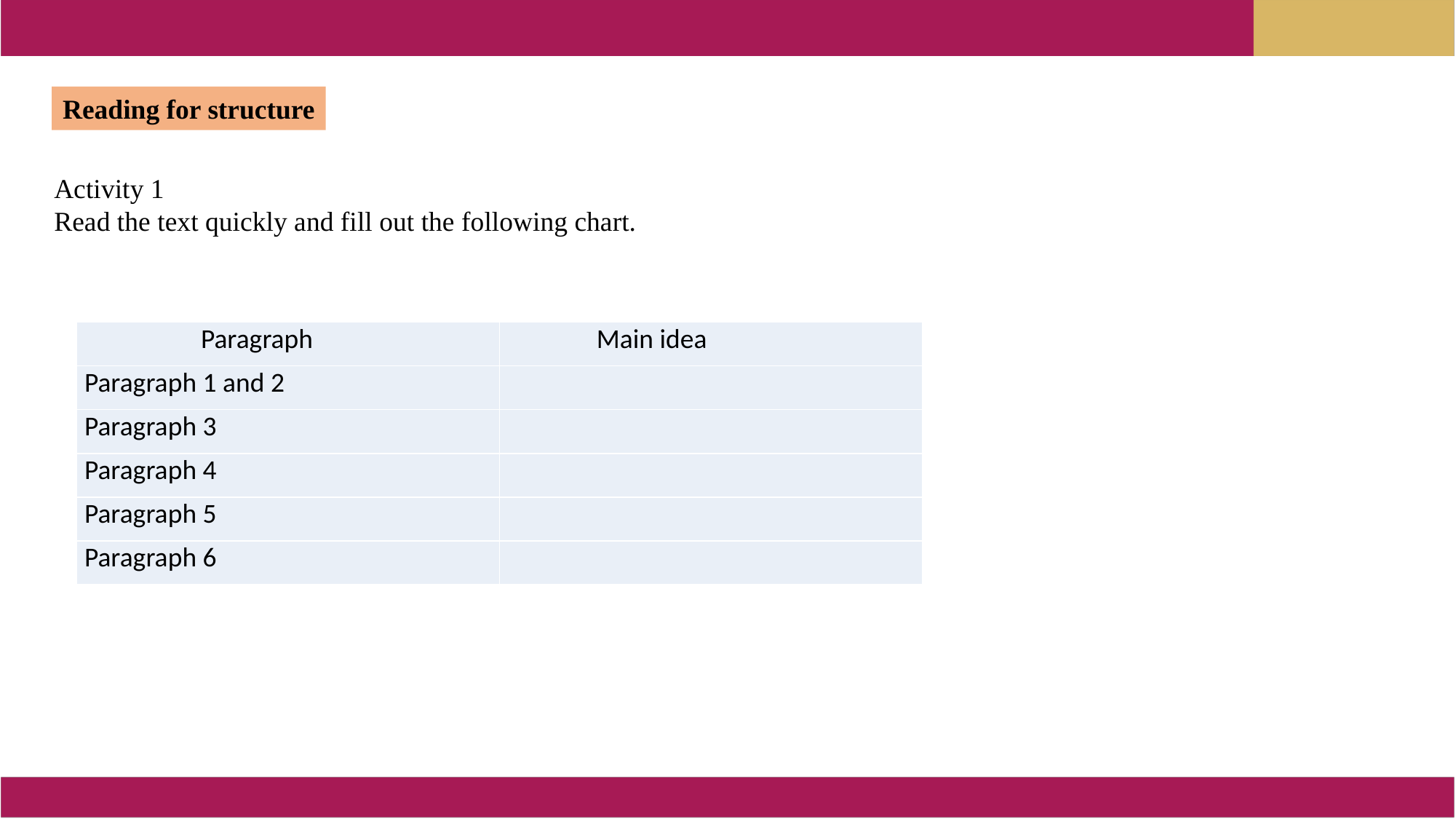

Reading for structure
Activity 1
Read the text quickly and fill out the following chart.
| Paragraph | Main idea |
| --- | --- |
| Paragraph 1 and 2 |  |
| Paragraph 3 |  |
| Paragraph 4 |  |
| Paragraph 5 |  |
| Paragraph 6 |  |